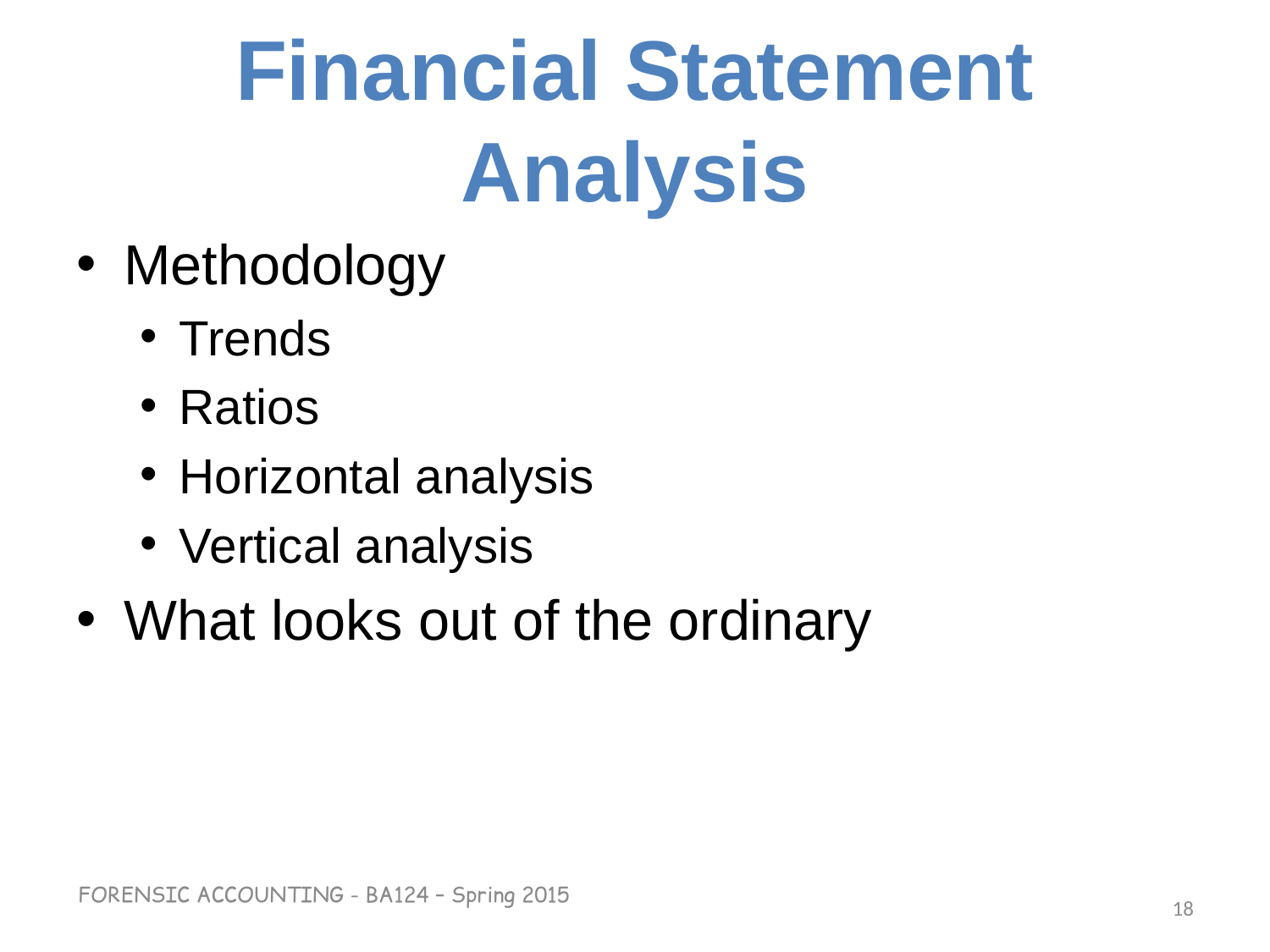

# Financial Statement Analysis
Methodology
Trends
Ratios
Horizontal analysis
Vertical analysis
What looks out of the ordinary
FORENSIC ACCOUNTING - BA124 – Spring 2015
18